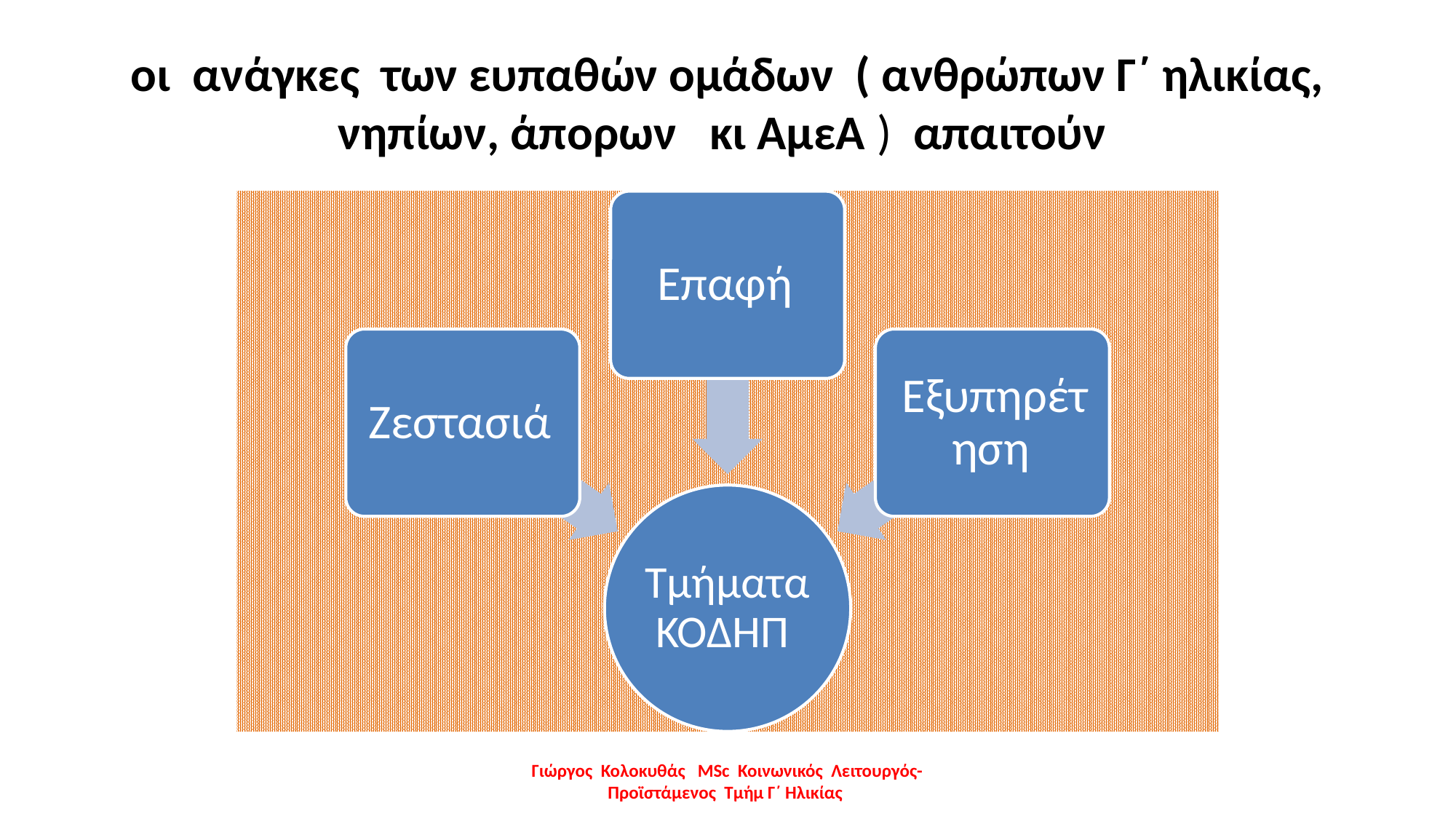

# οι  ανάγκες  των ευπαθών ομάδων  ( ανθρώπων Γ΄ ηλικίας, νηπίων, άπορων   κι ΑμεΑ )  απαιτούν
Τμήματα ΚΟΔΗΠ
Ζεστασιά
Επαφή
Εξυπηρέτηση
Γιώργος  Κολοκυθάς   MSc  Κοινωνικός  Λειτουργός-Προϊστάμενος  Τμήμ Γ΄ Ηλικίας